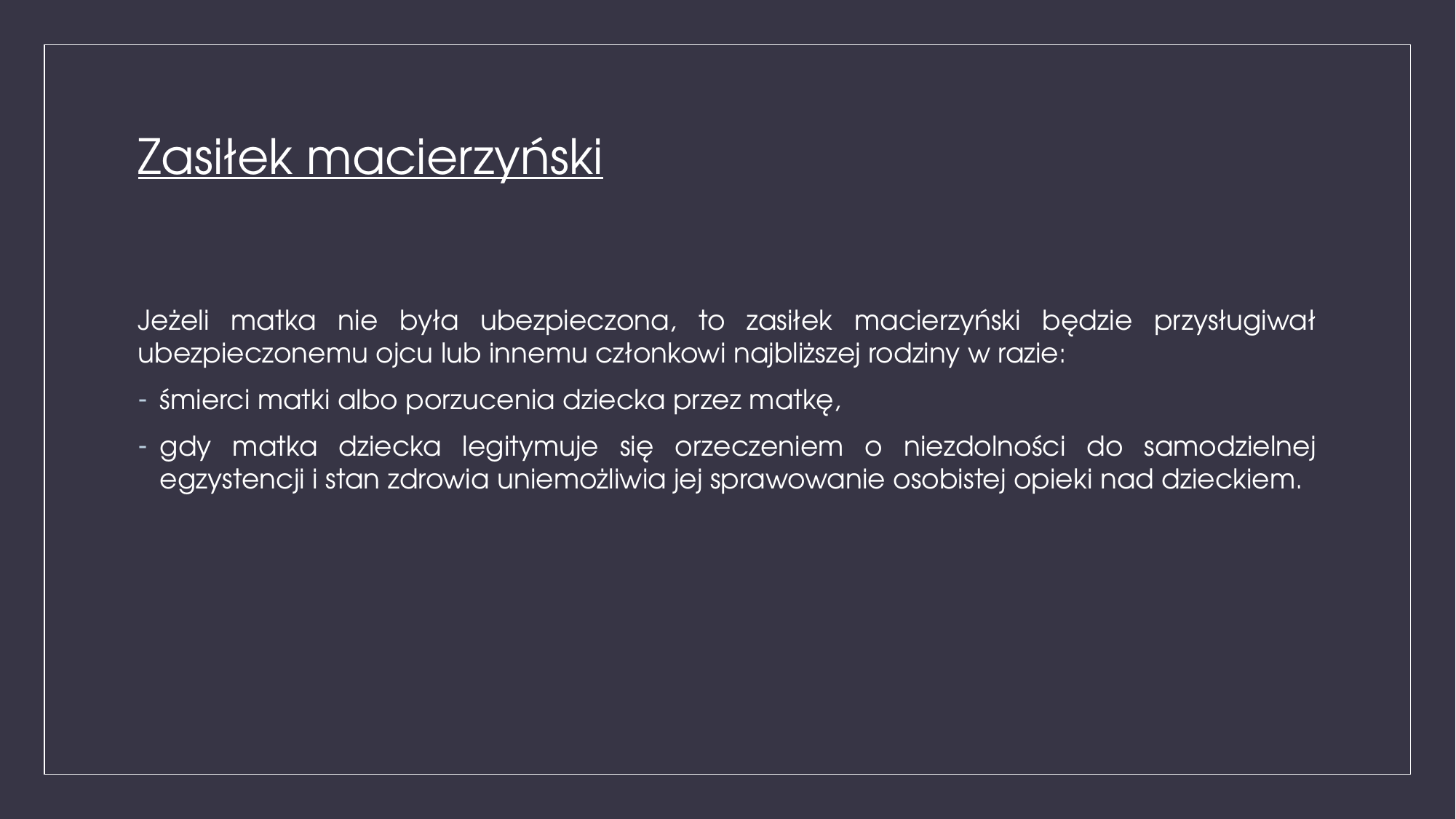

# Zasiłek macierzyński

Jeżeli matka nie była ubezpieczona, to zasiłek macierzyński będzie przysługiwał ubezpieczonemu ojcu lub innemu członkowi najbliższej rodziny w razie:
śmierci matki albo porzucenia dziecka przez matkę,
gdy matka dziecka legitymuje się orzeczeniem o niezdolności do samodzielnej egzystencji i stan zdrowia uniemożliwia jej sprawowanie osobistej opieki nad dzieckiem.